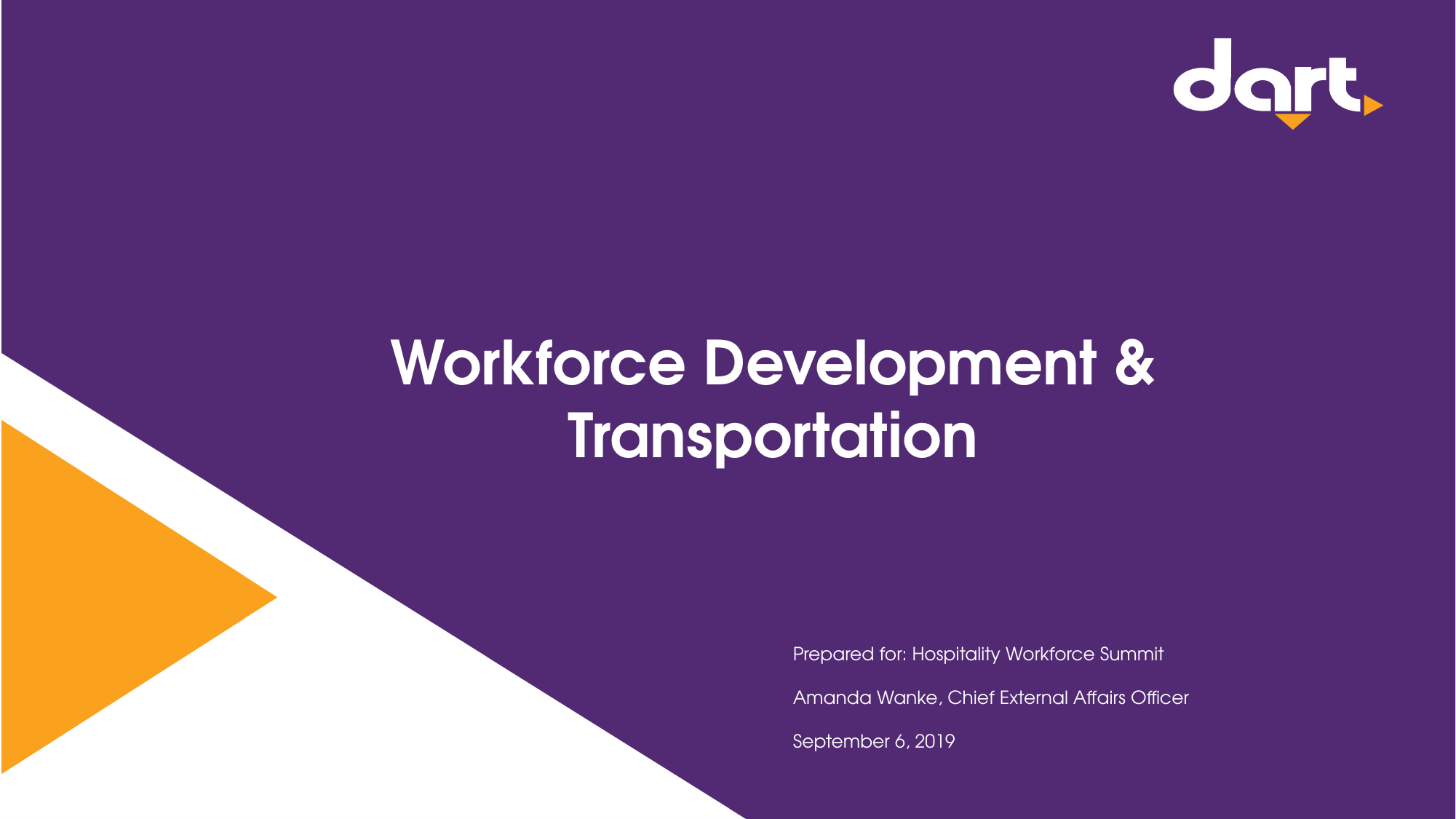

# Workforce Development & Transportation
Prepared for: Hospitality Workforce Summit

Amanda Wanke, Chief External Affairs Officer

September 6, 2019